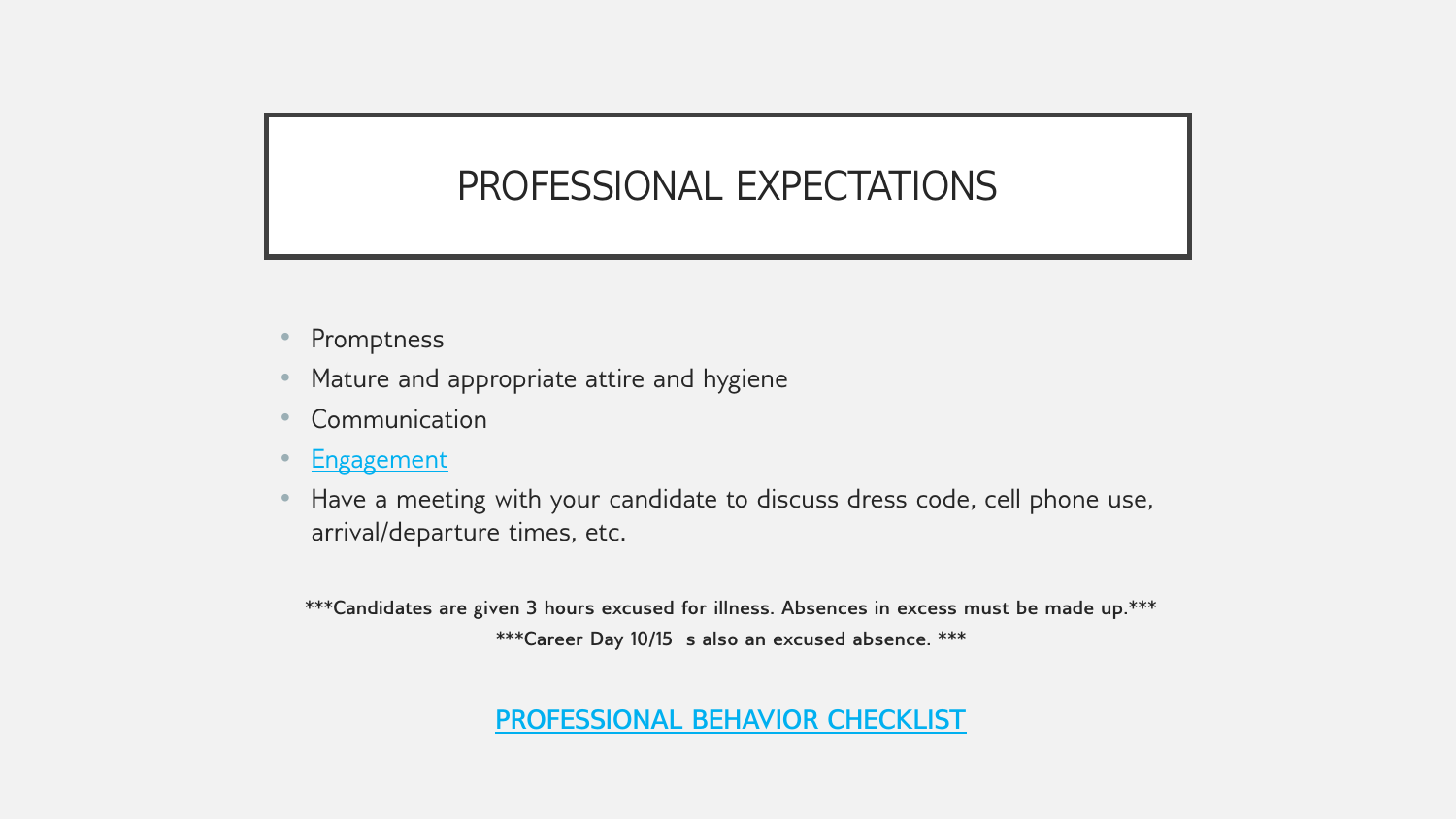

# PROFESSIONAL EXPECTATIONS
Promptness
Mature and appropriate attire and hygiene
Communication
Engagement
Have a meeting with your candidate to discuss dress code, cell phone use, arrival/departure times, etc.

***Candidates are given 3 hours excused for illness. Absences in excess must be made up.***
***Career Day 10/15  s also an excused absence. ***

PROFESSIONAL BEHAVIOR CHECKLIST